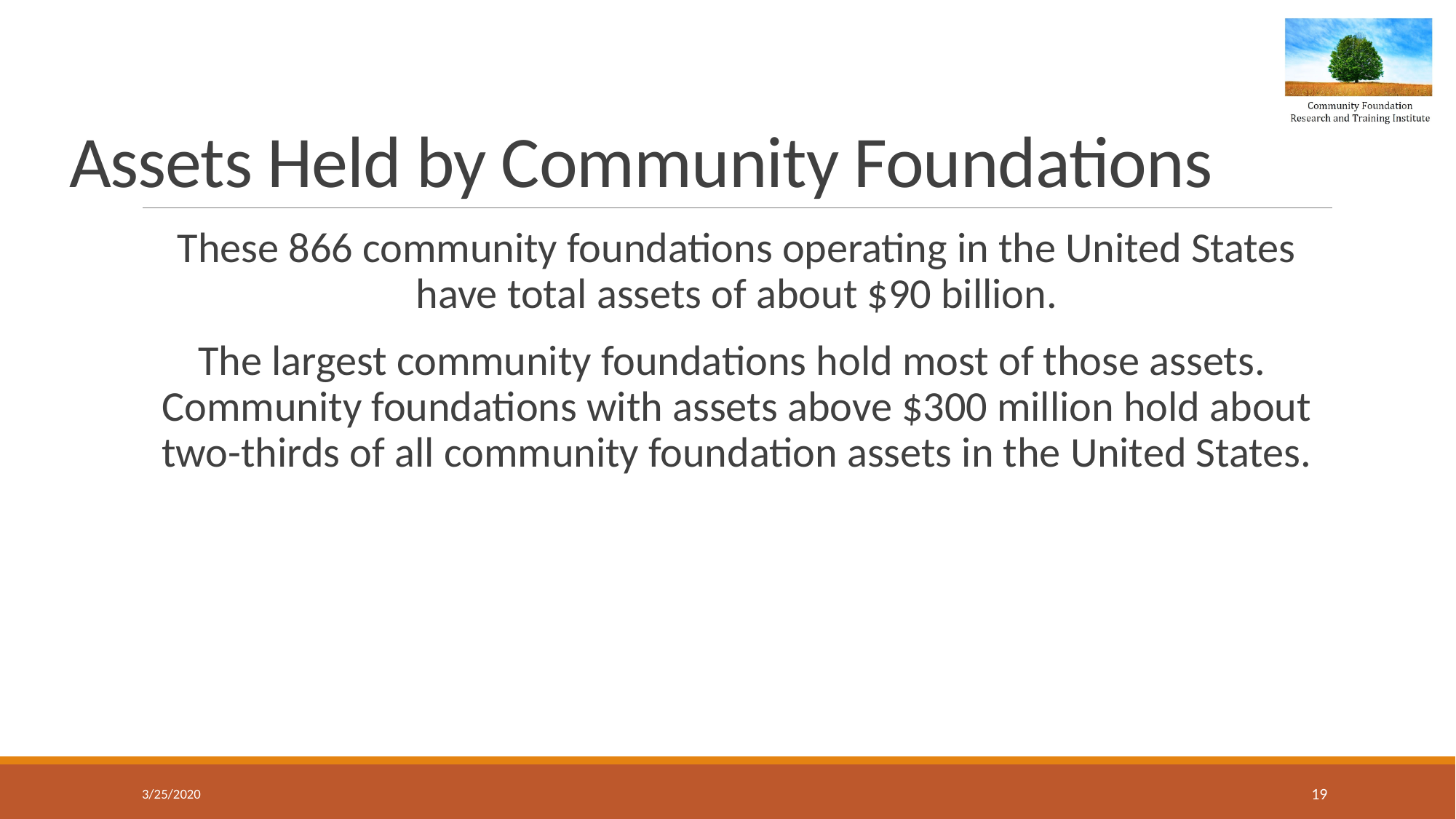

# Assets Held by Community Foundations
These 866 community foundations operating in the United States have total assets of about $90 billion.
The largest community foundations hold most of those assets.  Community foundations with assets above $300 million hold about two-thirds of all community foundation assets in the United States.
3/25/2020
19